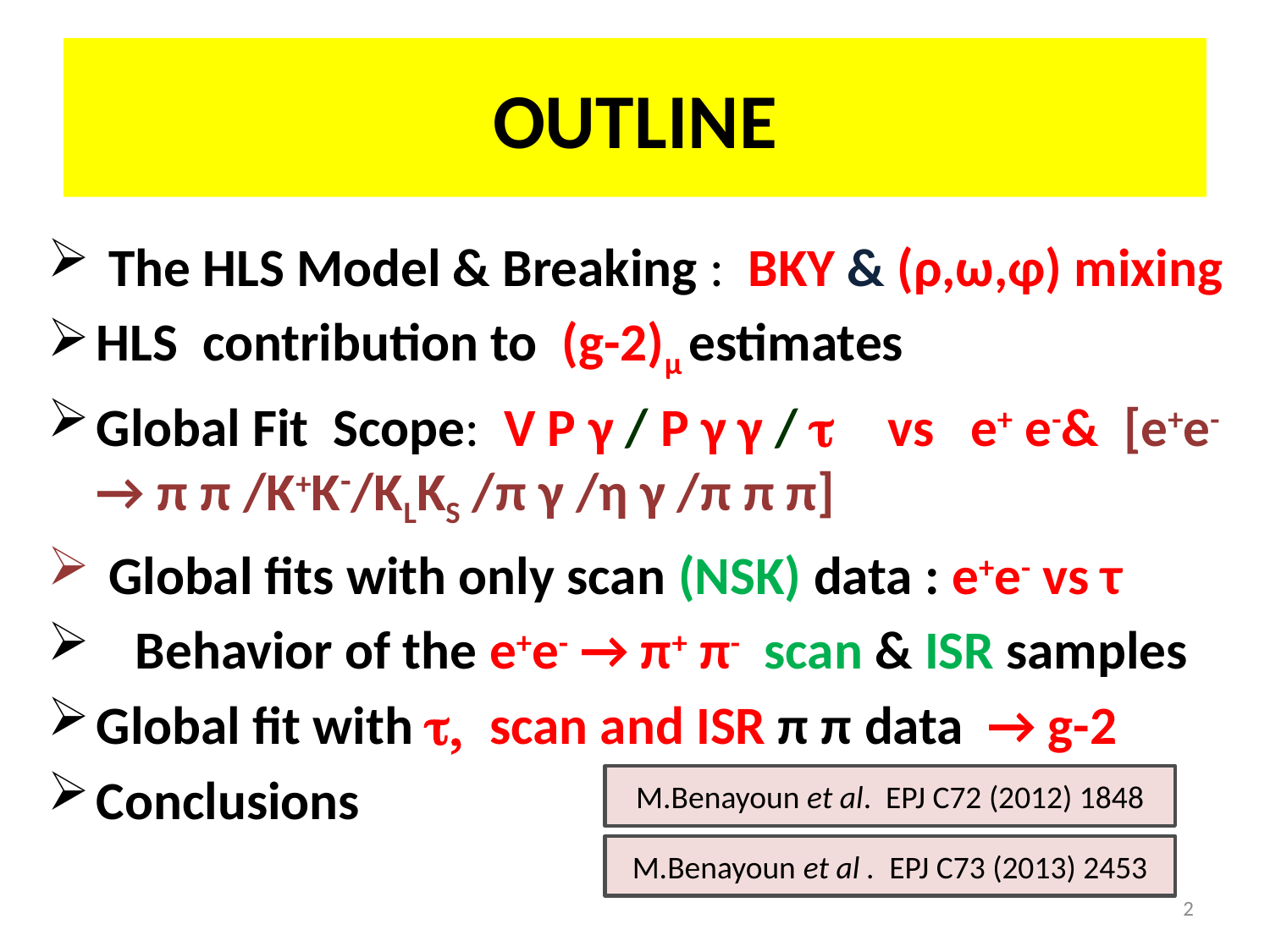

# OUTLINE
 The HLS Model & Breaking :  BKY & (ρ,ω,φ) mixing
HLS  contribution to  (g-2)μ estimates
Global Fit  Scope:  V P γ / P γ γ / τ  vs   e+ e-			&  [e+e- → π π /K+K-/KLKS /π γ /η γ /π π π]
 Global fits with only scan (NSK) data : e+e- vs τ
  Behavior of the e+e- → π+ π-  scan & ISR samples
Global fit with τ, scan and ISR π π data  → g-2
Conclusions

M.Benayoun et al.  EPJ C72 (2012) 1848
M.Benayoun et al .  EPJ C73 (2013) 2453
2